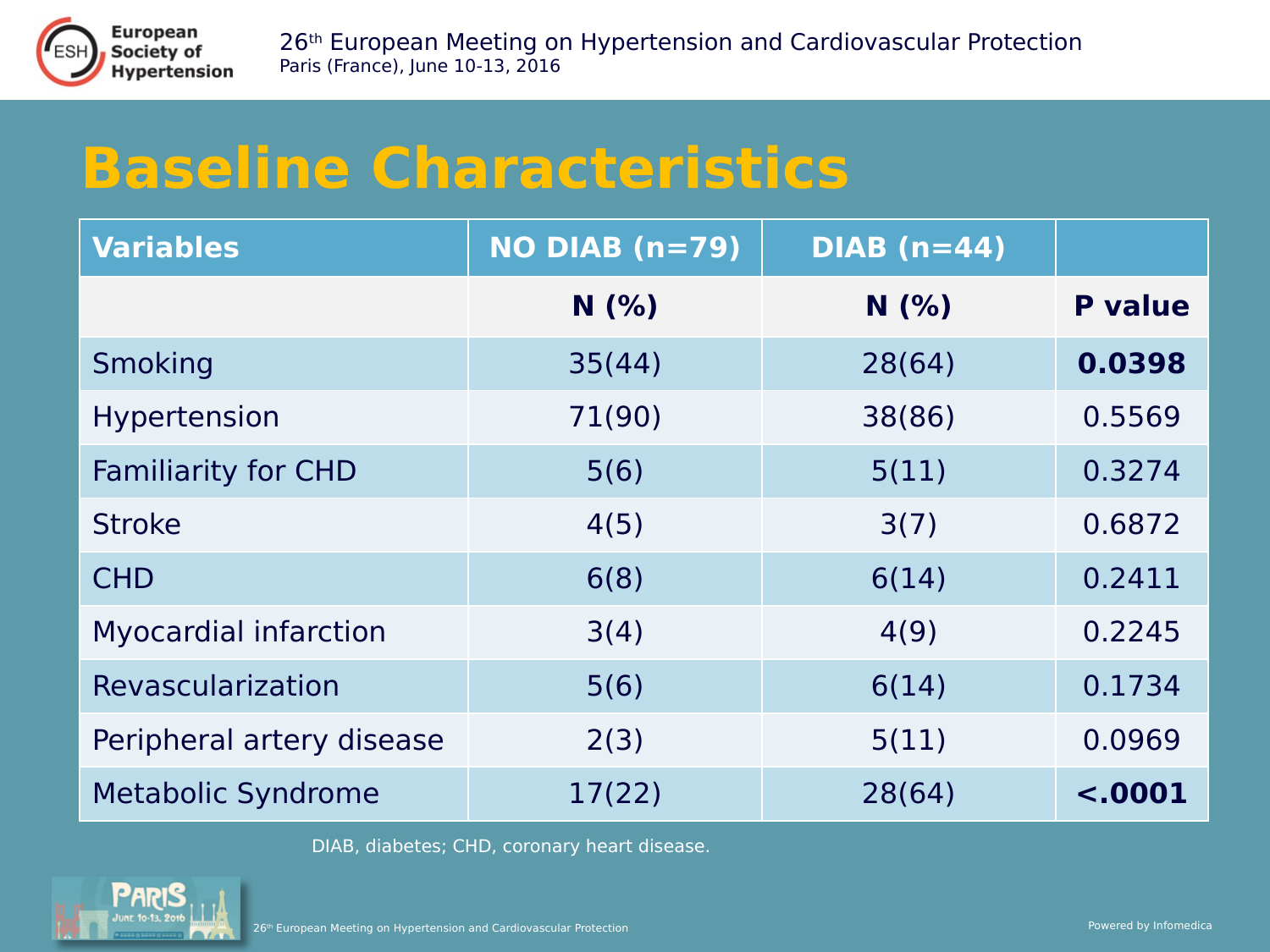

# Baseline Characteristics
| Variables | NO DIAB (n=79) | DIAB (n=44) |  |
| --- | --- | --- | --- |
|  | N (%) | N (%) | P value |
| Smoking | 35(44) | 28(64) | 0.0398 |
| Hypertension | 71(90) | 38(86) | 0.5569 |
| Familiarity for CHD | 5(6) | 5(11) | 0.3274 |
| Stroke | 4(5) | 3(7) | 0.6872 |
| CHD | 6(8) | 6(14) | 0.2411 |
| Myocardial infarction | 3(4) | 4(9) | 0.2245 |
| Revascularization | 5(6) | 6(14) | 0.1734 |
| Peripheral artery disease | 2(3) | 5(11) | 0.0969 |
| Metabolic Syndrome | 17(22) | 28(64) | <.0001 |
DIAB, diabetes; CHD, coronary heart disease.